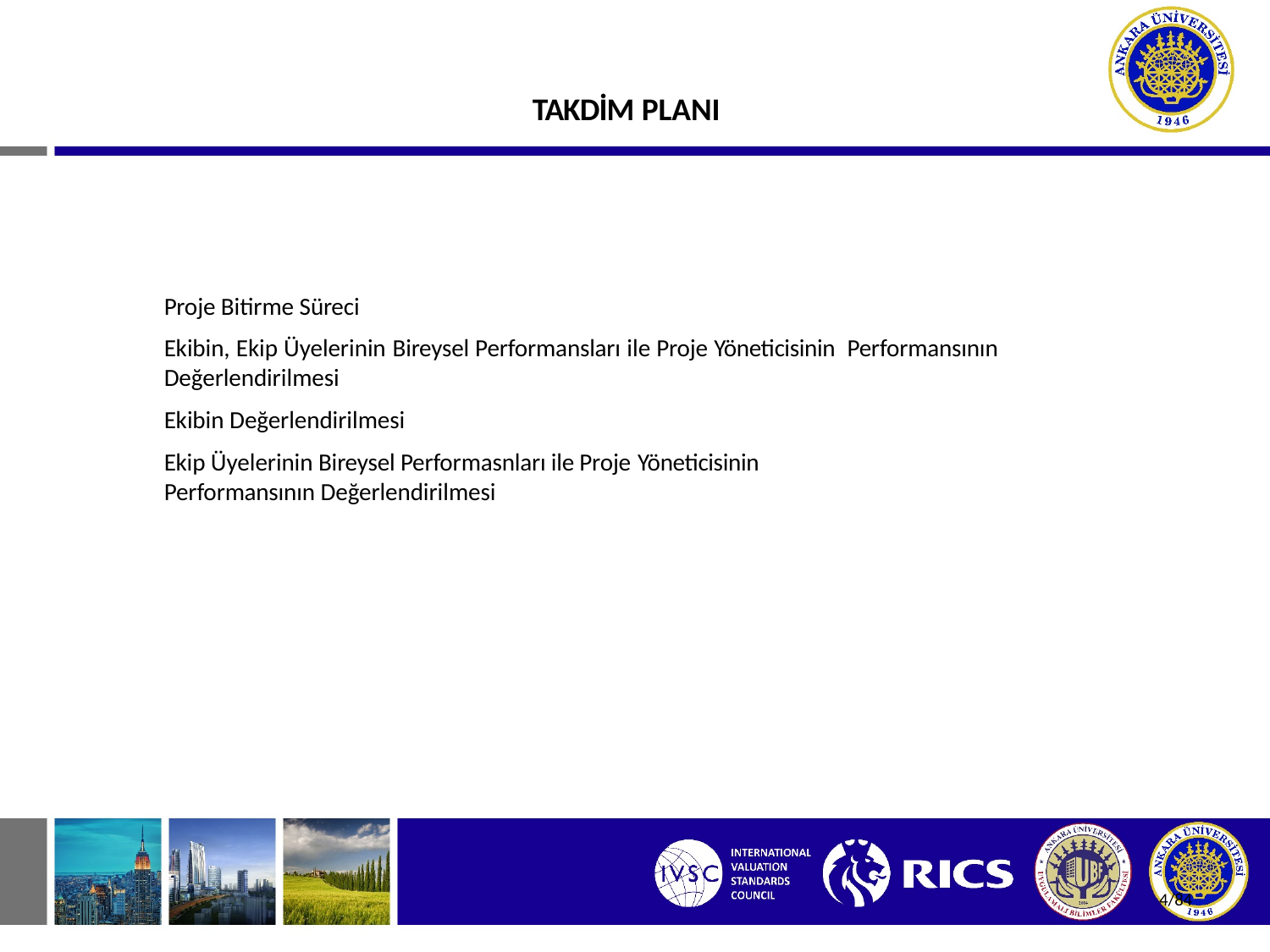

# TAKDİM PLANI
Proje Bitirme Süreci
Ekibin, Ekip Üyelerinin Bireysel Performansları ile Proje Yöneticisinin  Performansının Değerlendirilmesi
Ekibin Değerlendirilmesi
Ekip Üyelerinin Bireysel Performasnları ile Proje Yöneticisinin
Performansının Değerlendirilmesi
4/84